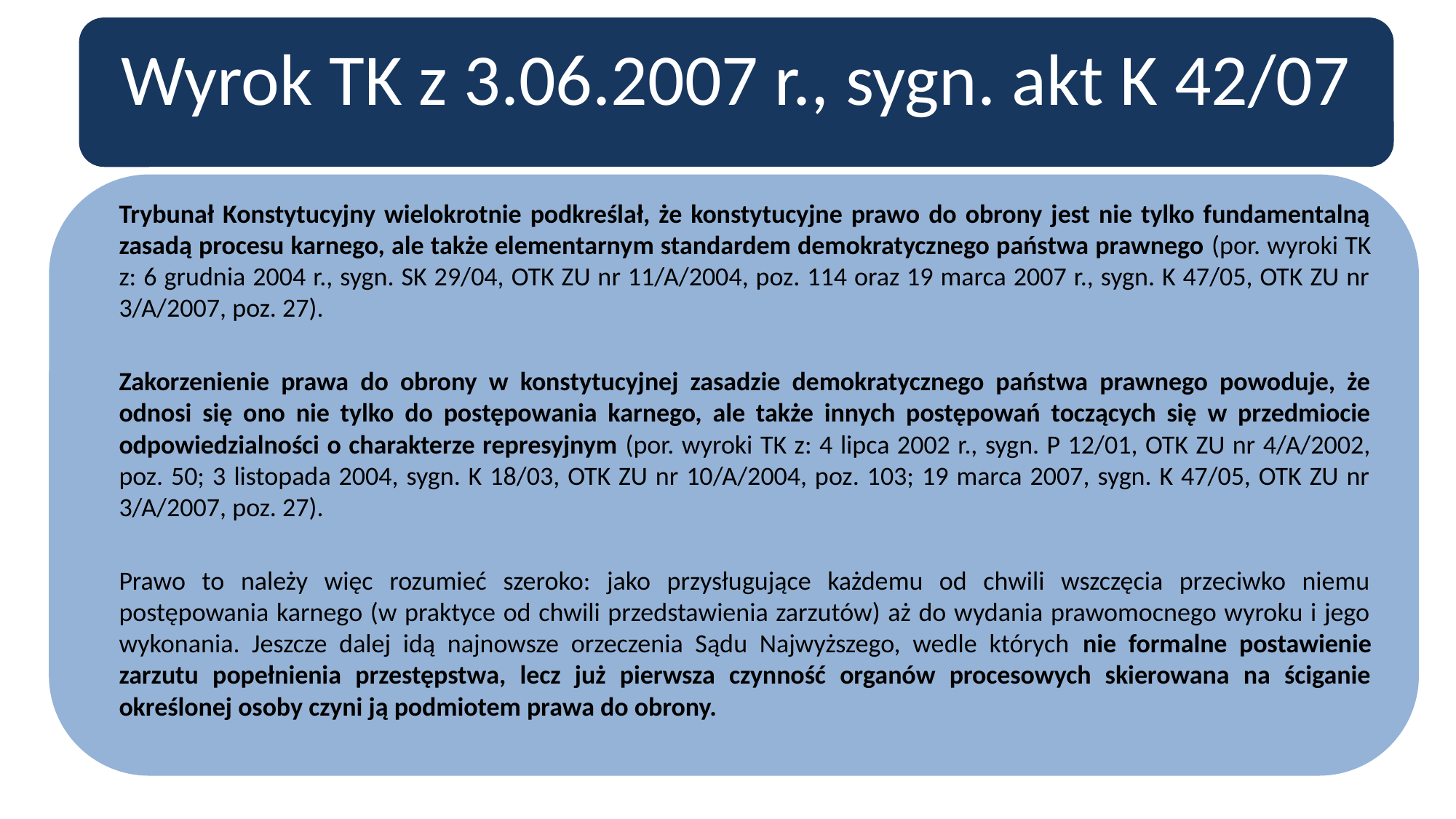

Wyrok TK z 3.06.2007 r., sygn. akt K 42/07

	Trybunał Konstytucyjny wielokrotnie podkreślał, że konstytucyjne prawo do obrony jest nie tylko fundamentalną zasadą procesu karnego, ale także elementarnym standardem demokratycznego państwa prawnego (por. wyroki TK z: 6 grudnia 2004 r., sygn. SK 29/04, OTK ZU nr 11/A/2004, poz. 114 oraz 19 marca 2007 r., sygn. K 47/05, OTK ZU nr 3/A/2007, poz. 27).

	Zakorzenienie prawa do obrony w konstytucyjnej zasadzie demokratycznego państwa prawnego powoduje, że odnosi się ono nie tylko do postępowania karnego, ale także innych postępowań toczących się w przedmiocie odpowiedzialności o charakterze represyjnym (por. wyroki TK z: 4 lipca 2002 r., sygn. P 12/01, OTK ZU nr 4/A/2002, poz. 50; 3 listopada 2004, sygn. K 18/03, OTK ZU nr 10/A/2004, poz. 103; 19 marca 2007, sygn. K 47/05, OTK ZU nr 3/A/2007, poz. 27).

	Prawo to należy więc rozumieć szeroko: jako przysługujące każdemu od chwili wszczęcia przeciwko niemu postępowania karnego (w praktyce od chwili przedstawienia zarzutów) aż do wydania prawomocnego wyroku i jego wykonania. Jeszcze dalej idą najnowsze orzeczenia Sądu Najwyższego, wedle których nie formalne postawienie zarzutu popełnienia przestępstwa, lecz już pierwsza czynność organów procesowych skierowana na ściganie określonej osoby czyni ją podmiotem prawa do obrony.